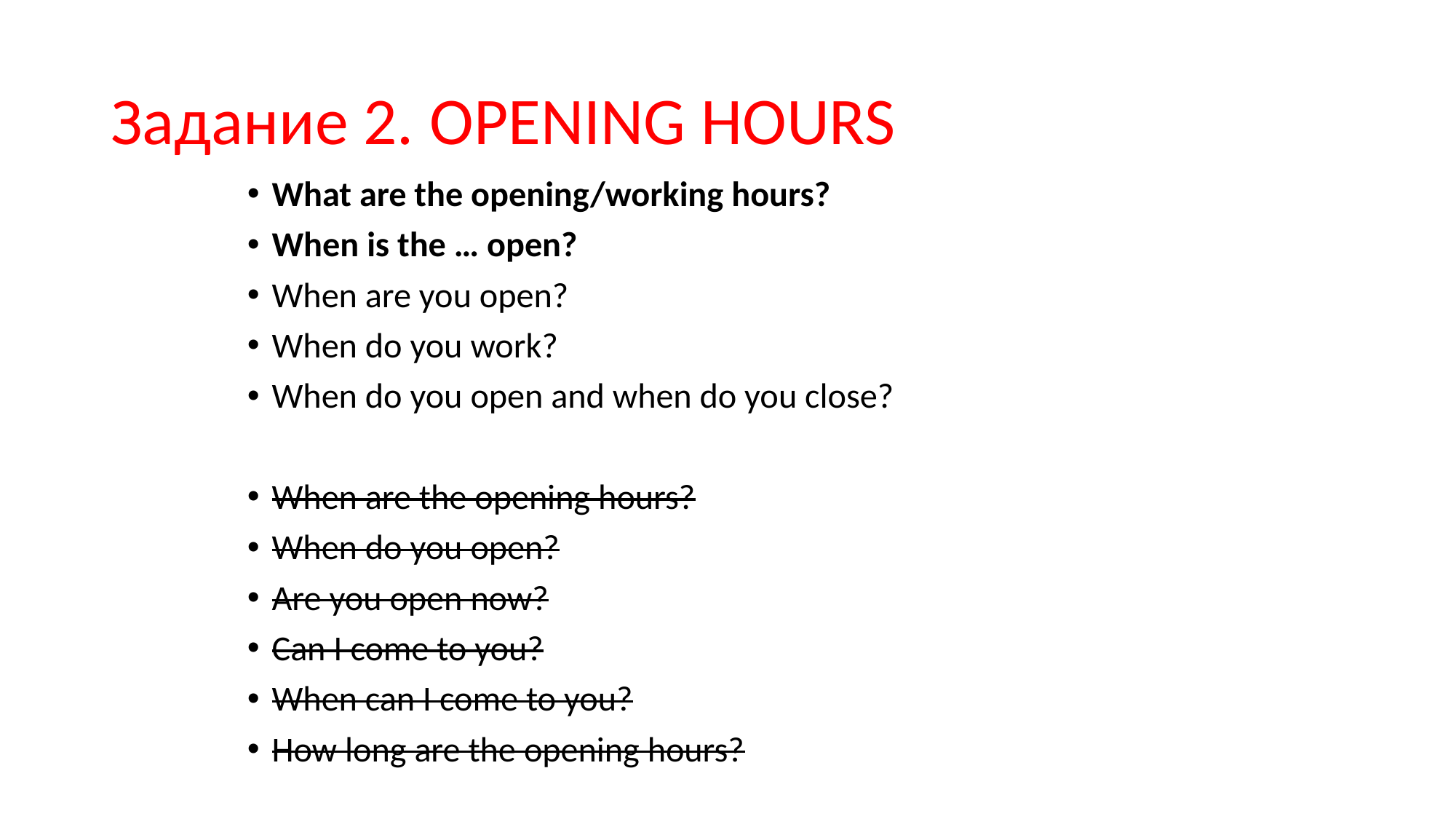

# Задание 2. OPENING HOURS
What are the opening/working hours?
When is the … open?
When are you open?
When do you work?
When do you open and when do you close?

When are the opening hours?
When do you open?
Are you open now?
Can I come to you?
When can I come to you?
How long are the opening hours?